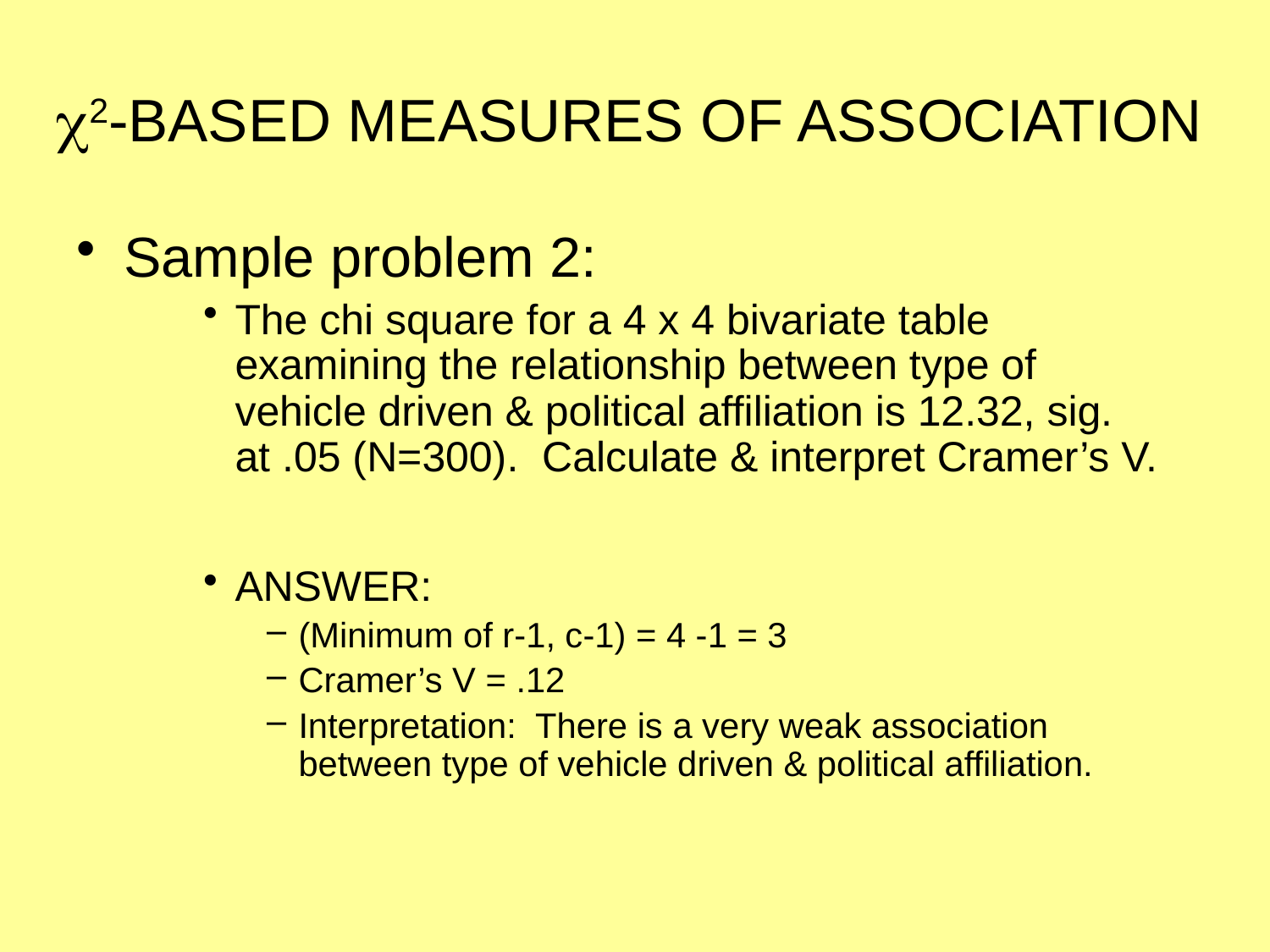

# χ2-BASED MEASURES OF ASSOCIATION
Sample problem 2:
The chi square for a 4 x 4 bivariate table examining the relationship between type of vehicle driven & political affiliation is 12.32, sig. at .05 (N=300).  Calculate & interpret Cramer’s V.

ANSWER:
(Minimum of r-1, c-1) = 4 -1 = 3
Cramer’s V = .12
Interpretation:  There is a very weak association between type of vehicle driven & political affiliation.